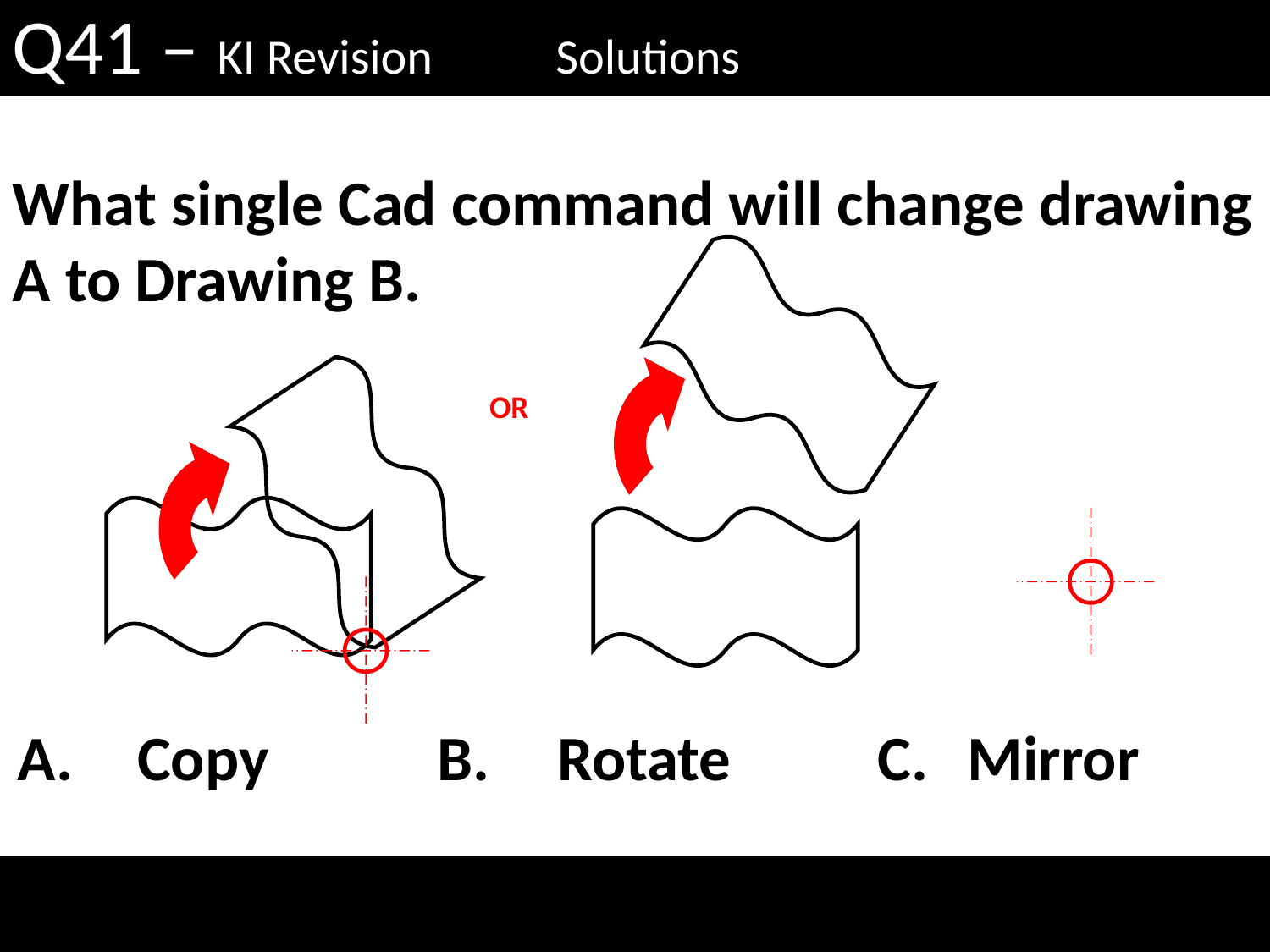

Q41 – KI Revision           Solutions
What single Cad command will change drawing A to Drawing B.

OR

A.
Copy
B.
Rotate
C.
Mirror